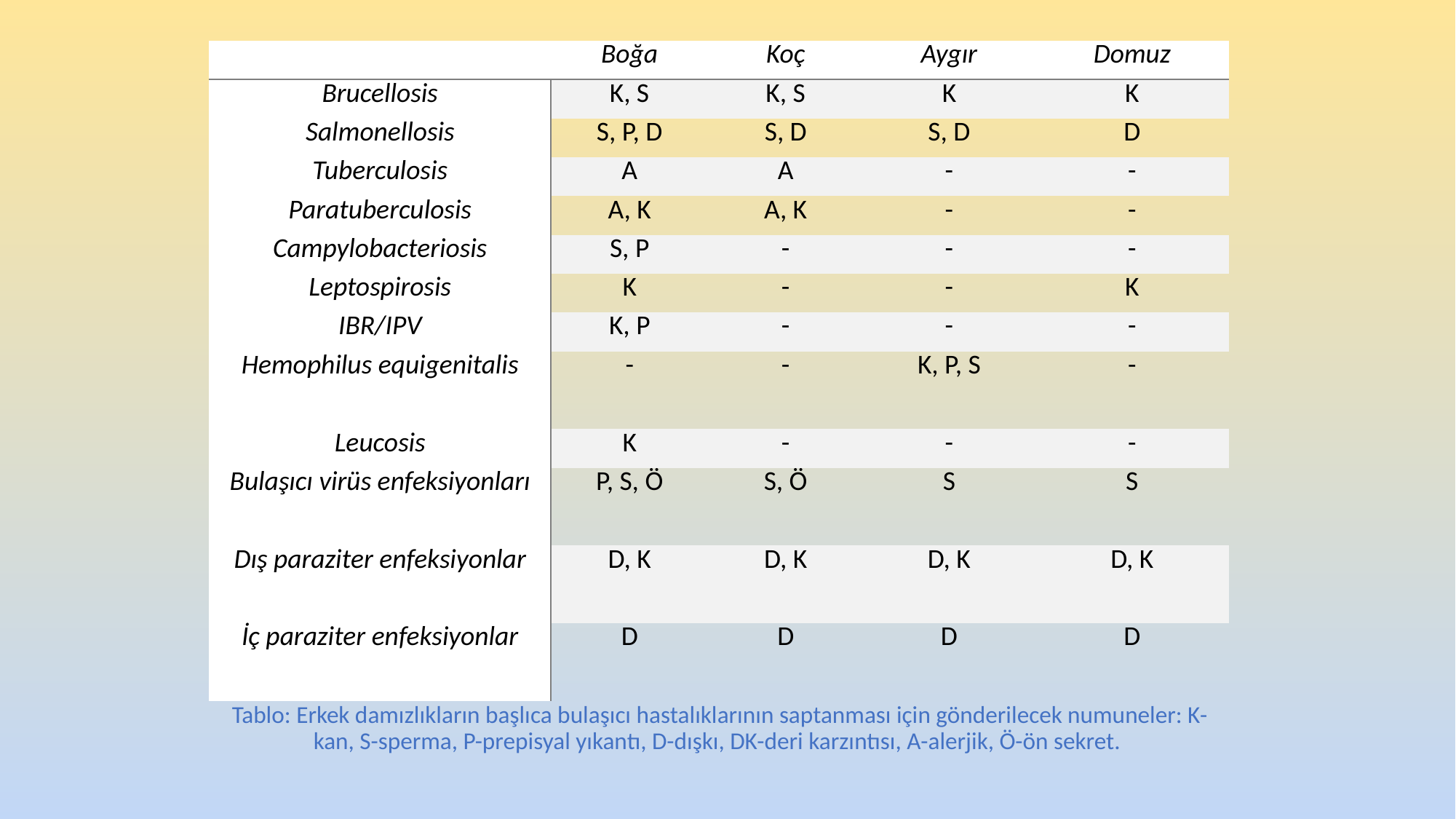

|  | Boğa | Koç | Aygır | Domuz |
| --- | --- | --- | --- | --- |
| Brucellosis | K, S | K, S | K | K |
| Salmonellosis | S, P, D | S, D | S, D | D |
| Tuberculosis | A | A | - | - |
| Paratuberculosis | A, K | A, K | - | - |
| Campylobacteriosis | S, P | - | - | - |
| Leptospirosis | K | - | - | K |
| IBR/IPV | K, P | - | - | - |
| Hemophilus equigenitalis | - | - | K, P, S | - |
| Leucosis | K | - | - | - |
| Bulaşıcı virüs enfeksiyonları | P, S, Ö | S, Ö | S | S |
| Dış paraziter enfeksiyonlar | D, K | D, K | D, K | D, K |
| İç paraziter enfeksiyonlar | D | D | D | D |
# Tablo: Erkek damızlıkların başlıca bulaşıcı hastalıklarının saptanması için gönderilecek numuneler: K-kan, S-sperma, P-prepisyal yıkantı, D-dışkı, DK-deri karzıntısı, A-alerjik, Ö-ön sekret.